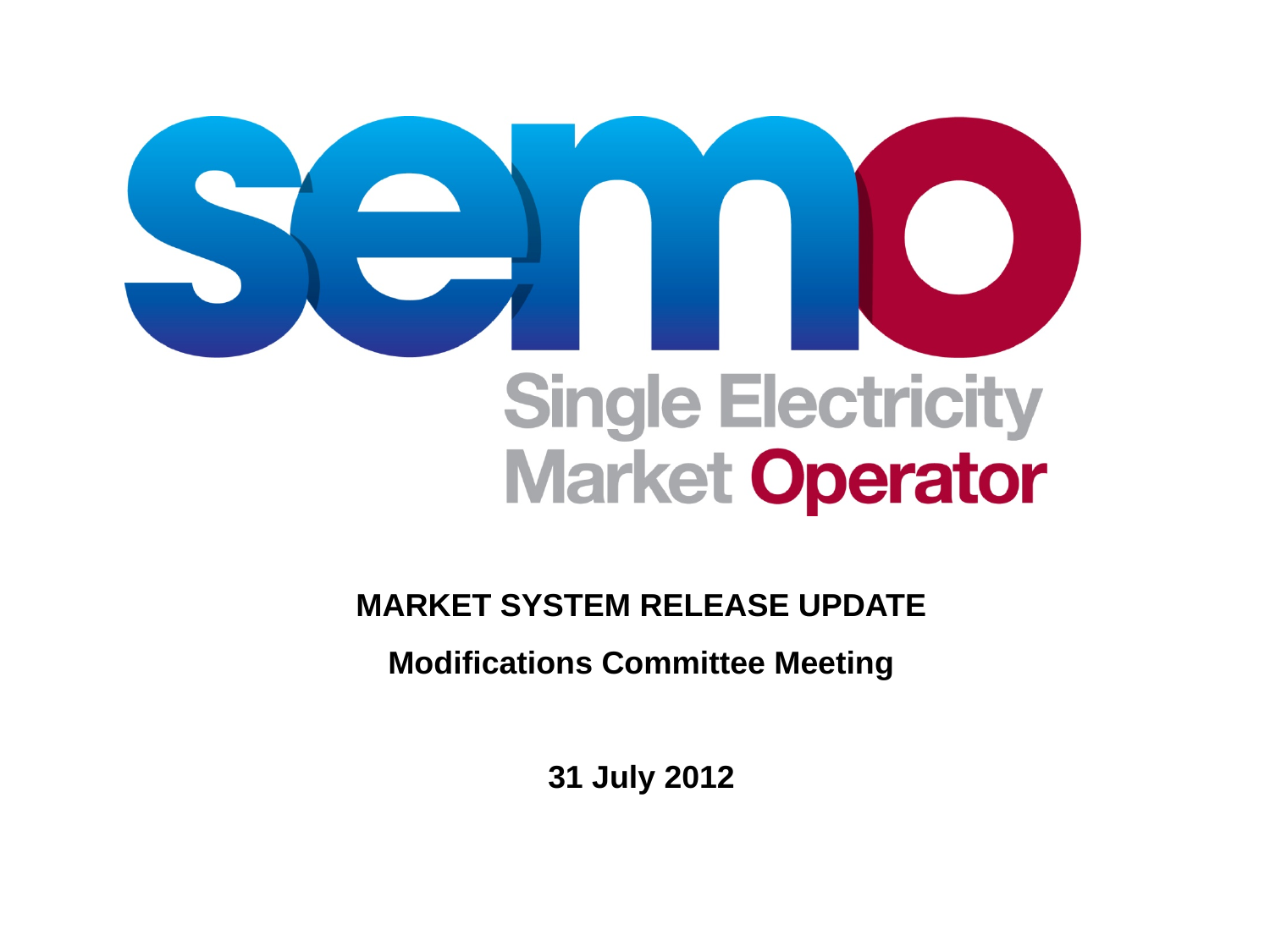

MARKET SYSTEM RELEASE UPDATE
Modifications Committee Meeting
31 July 2012